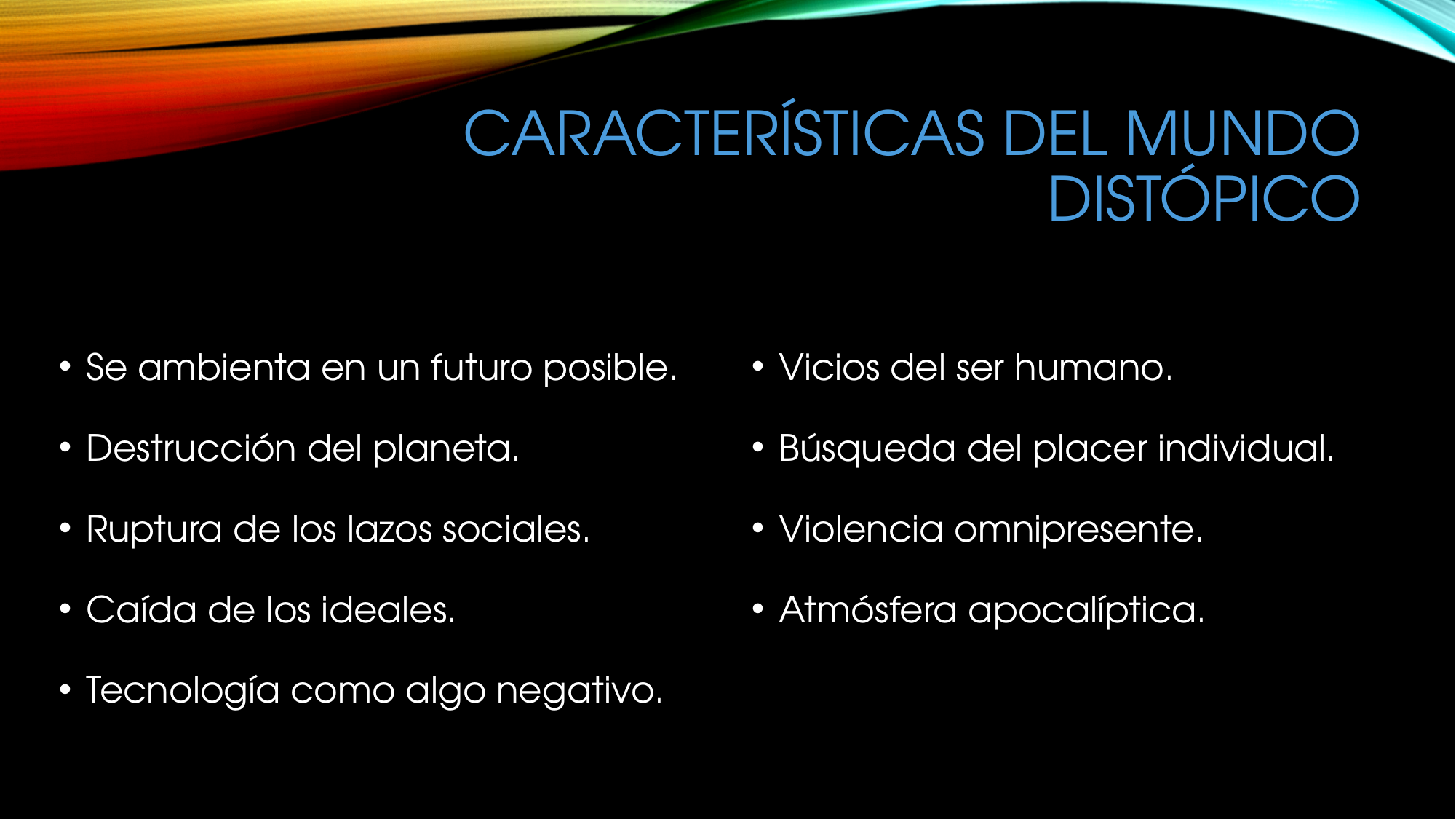

# Características del mundo distópico
Se ambienta en un futuro posible.
Destrucción del planeta.
Ruptura de los lazos sociales.
Caída de los ideales.
Tecnología como algo negativo.

Vicios del ser humano.
Búsqueda del placer individual.
Violencia omnipresente.
Atmósfera apocalíptica.